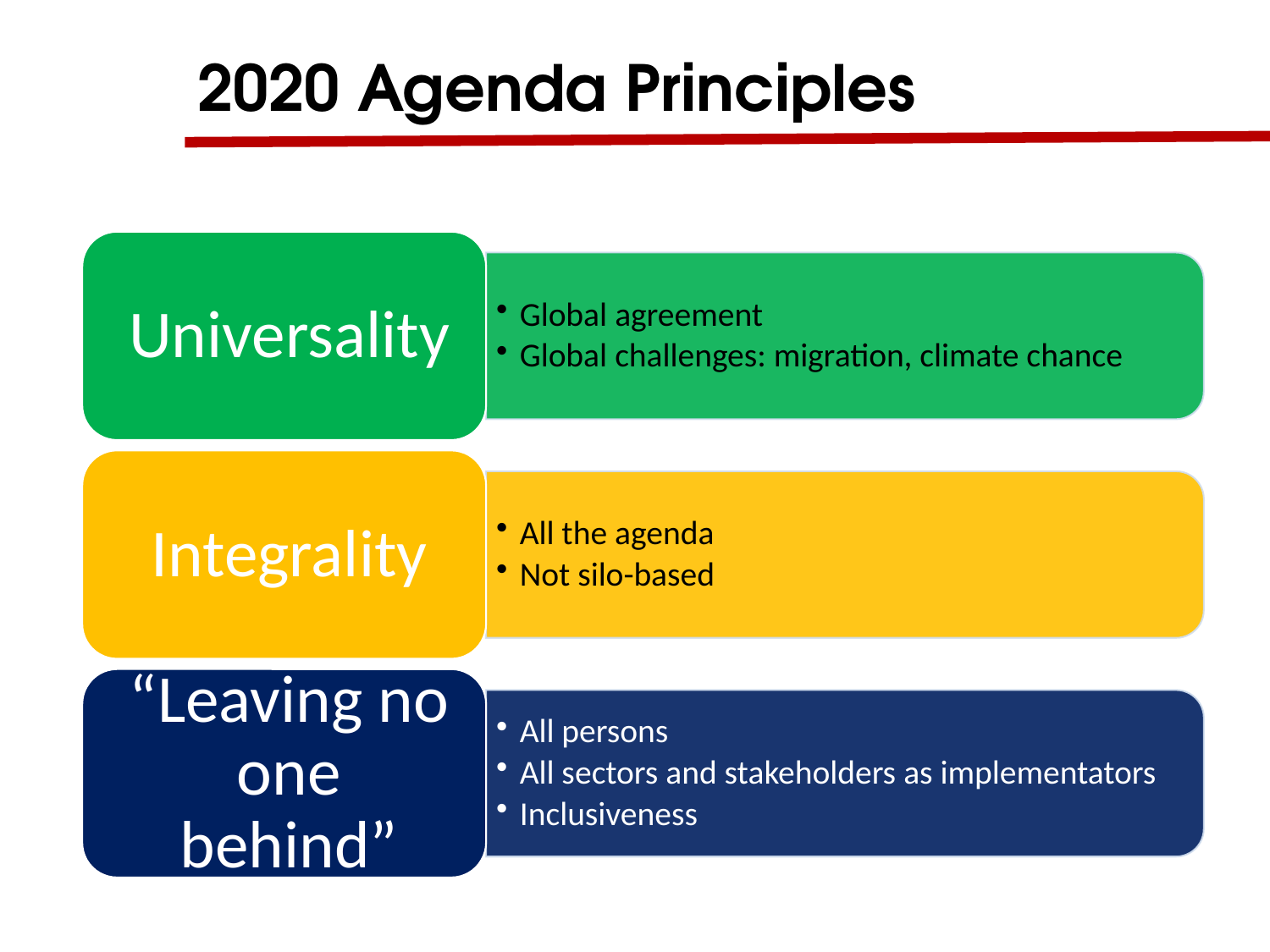

2020 Agenda Principles
Global agreement
Global challenges: migration, climate chance
Universality
All the agenda
Not silo-based
Integrality
All persons
All sectors and stakeholders as implementators
Inclusiveness
“Leaving no one behind”